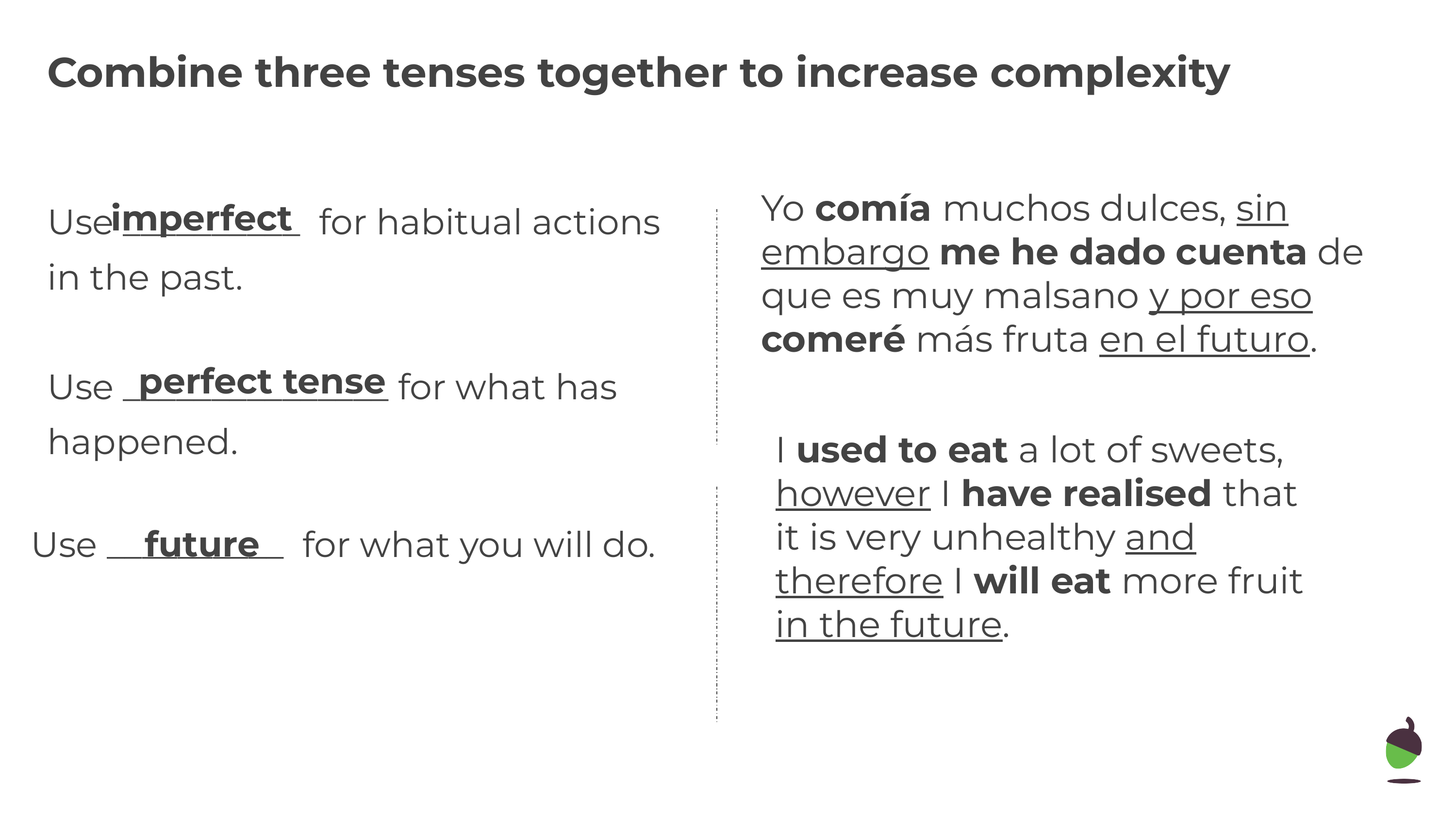

# Combine three tenses together to increase complexity
Yo comía muchos dulces, sin embargo me he dado cuenta de que es muy malsano y por eso comeré más fruta en el futuro.
imperfect
Use __________  for habitual actions in the past.
perfect tense
Use _______________ for what has happened.
I used to eat a lot of sweets, however I have realised that it is very unhealthy and therefore I will eat more fruit in the future.
future
Use __________  for what you will do.